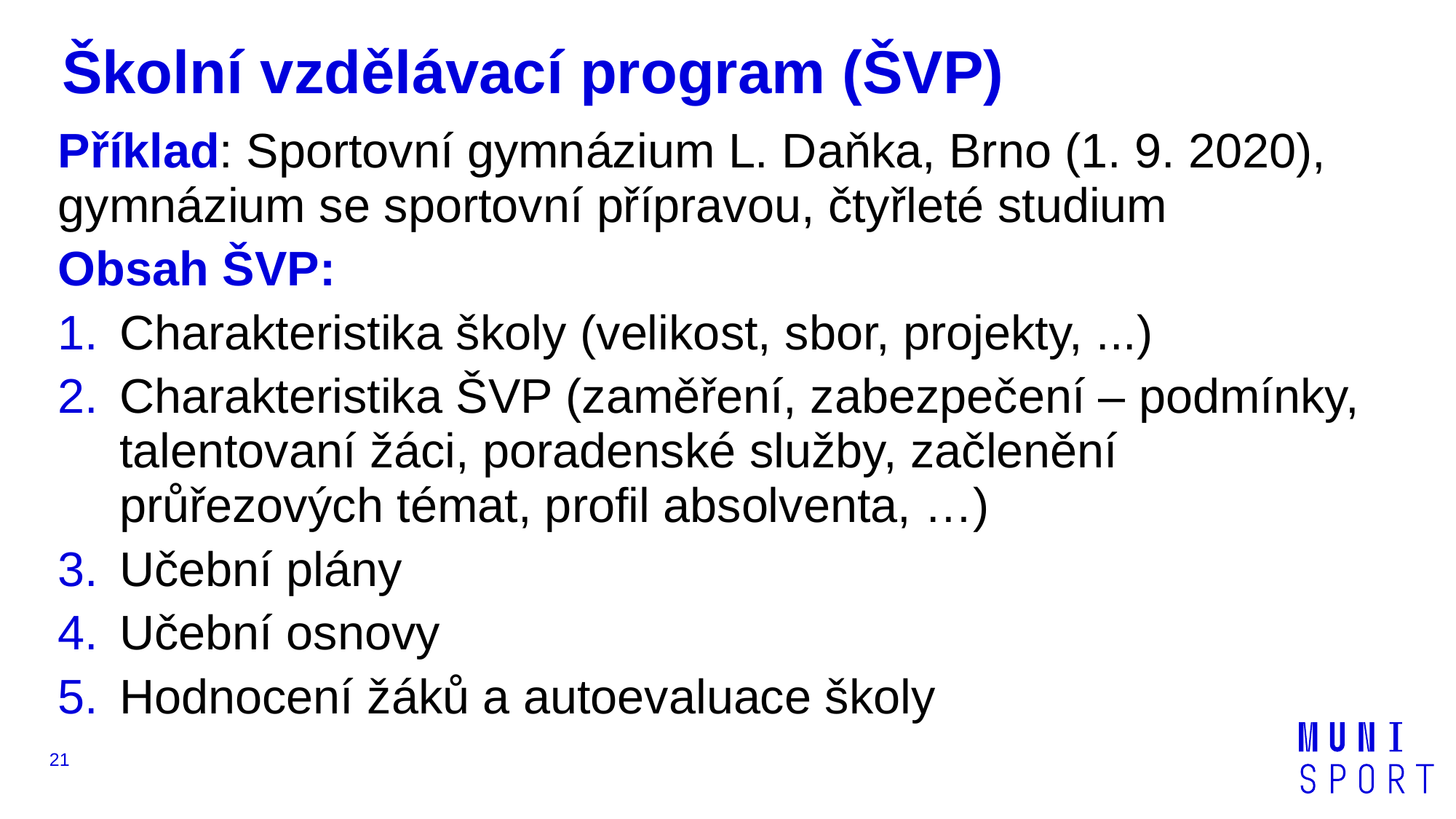

# Školní vzdělávací program (ŠVP)
Příklad: Sportovní gymnázium L. Daňka, Brno (1. 9. 2020), gymnázium se sportovní přípravou, čtyřleté studium
Obsah ŠVP:
Charakteristika školy (velikost, sbor, projekty, ...)
Charakteristika ŠVP (zaměření, zabezpečení – podmínky, talentovaní žáci, poradenské služby, začlenění průřezových témat, profil absolventa, …)
Učební plány
Učební osnovy
Hodnocení žáků a autoevaluace školy
21